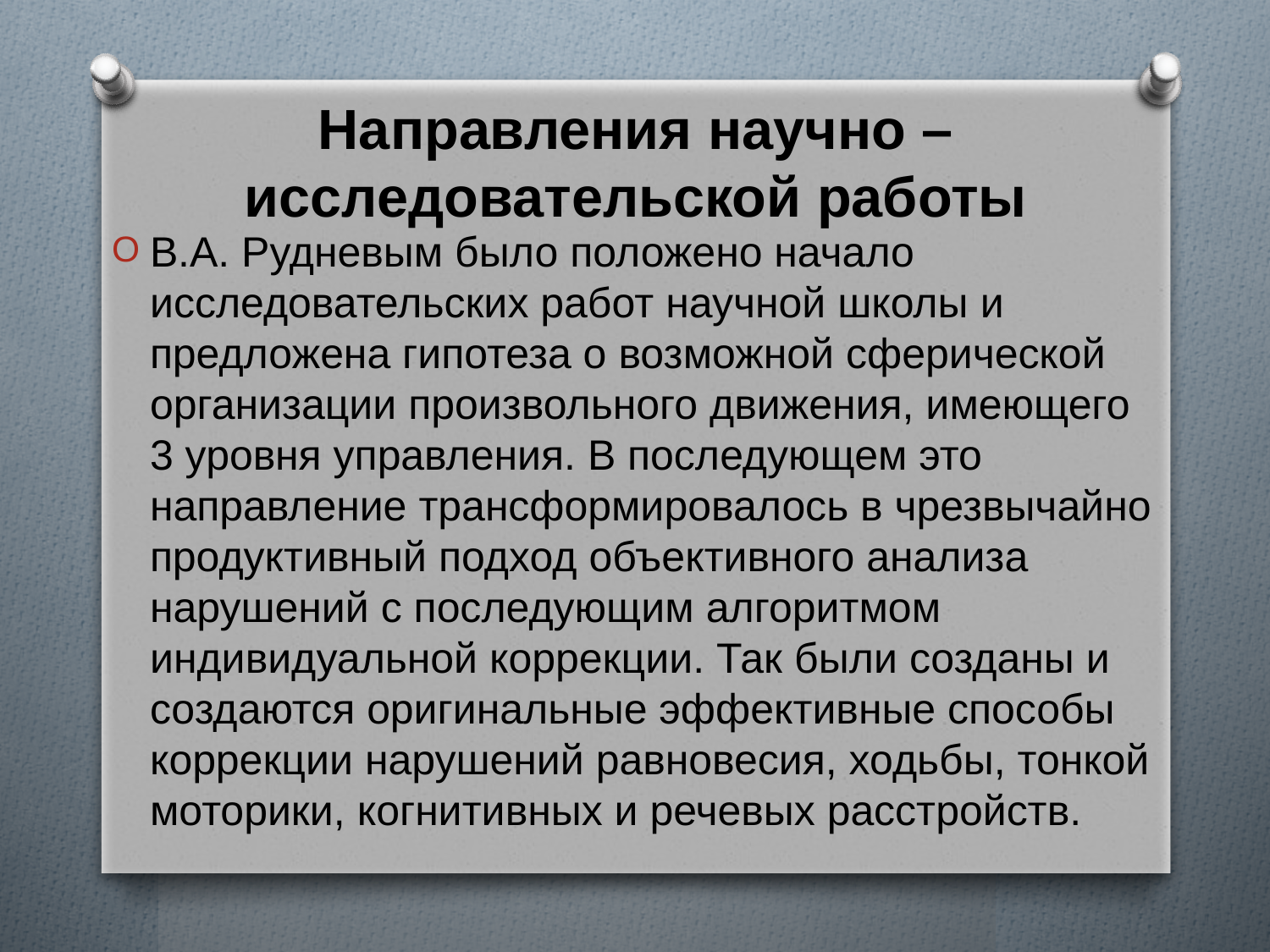

# Направления научно – исследовательской работы
В.А. Рудневым было положено начало исследовательских работ научной школы и предложена гипотеза о возможной сферической организации произвольного движения, имеющего 3 уровня управления. В последующем это направление трансформировалось в чрезвычайно продуктивный подход объективного анализа нарушений с последующим алгоритмом индивидуальной коррекции. Так были созданы и создаются оригинальные эффективные способы коррекции нарушений равновесия, ходьбы, тонкой моторики, когнитивных и речевых расстройств.